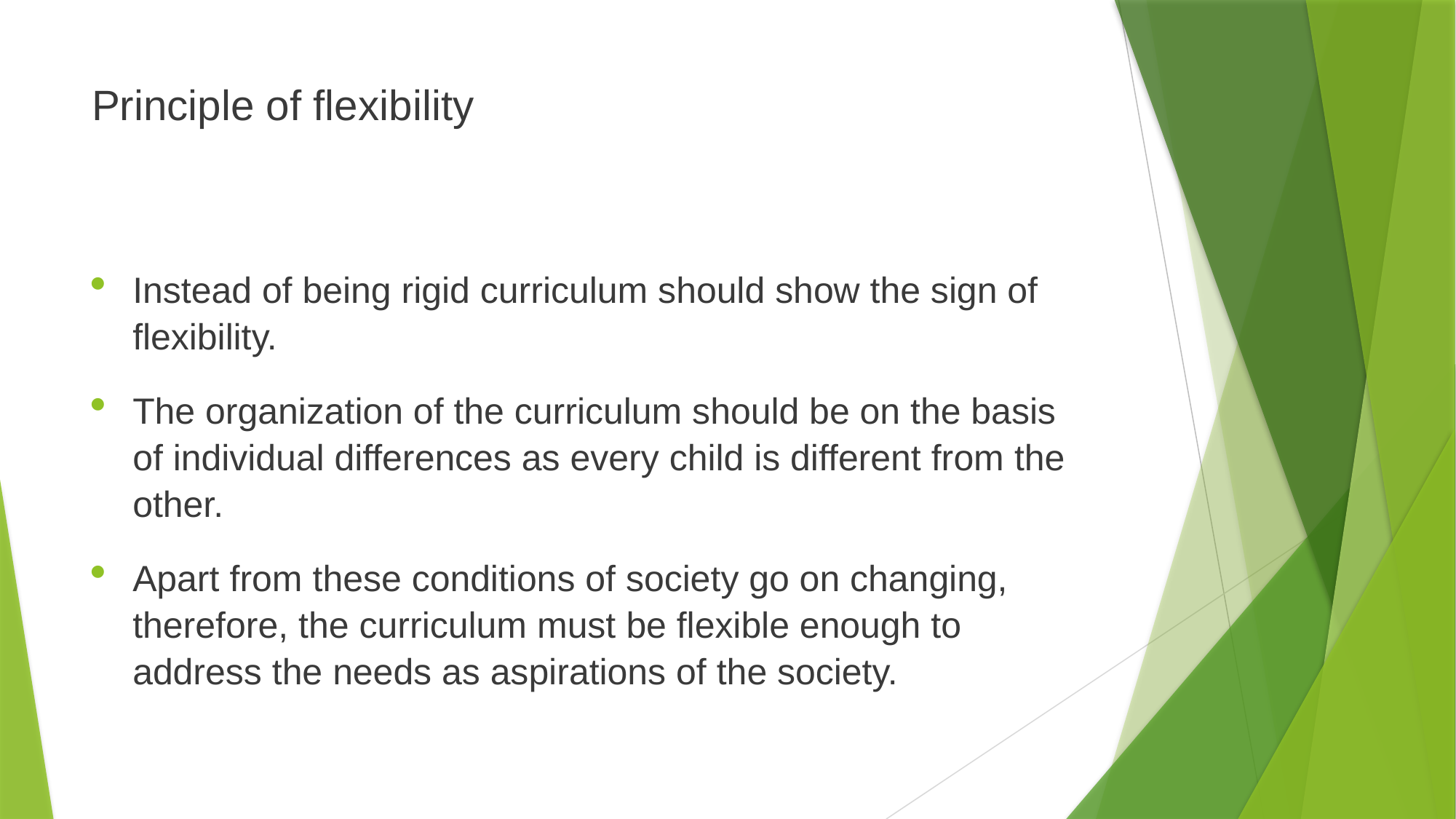

# Principle of flexibility
Instead of being rigid curriculum should show the sign of flexibility.
The organization of the curriculum should be on the basis of individual differences as every child is different from the other.
Apart from these conditions of society go on changing, therefore, the curriculum must be flexible enough to address the needs as aspirations of the society.